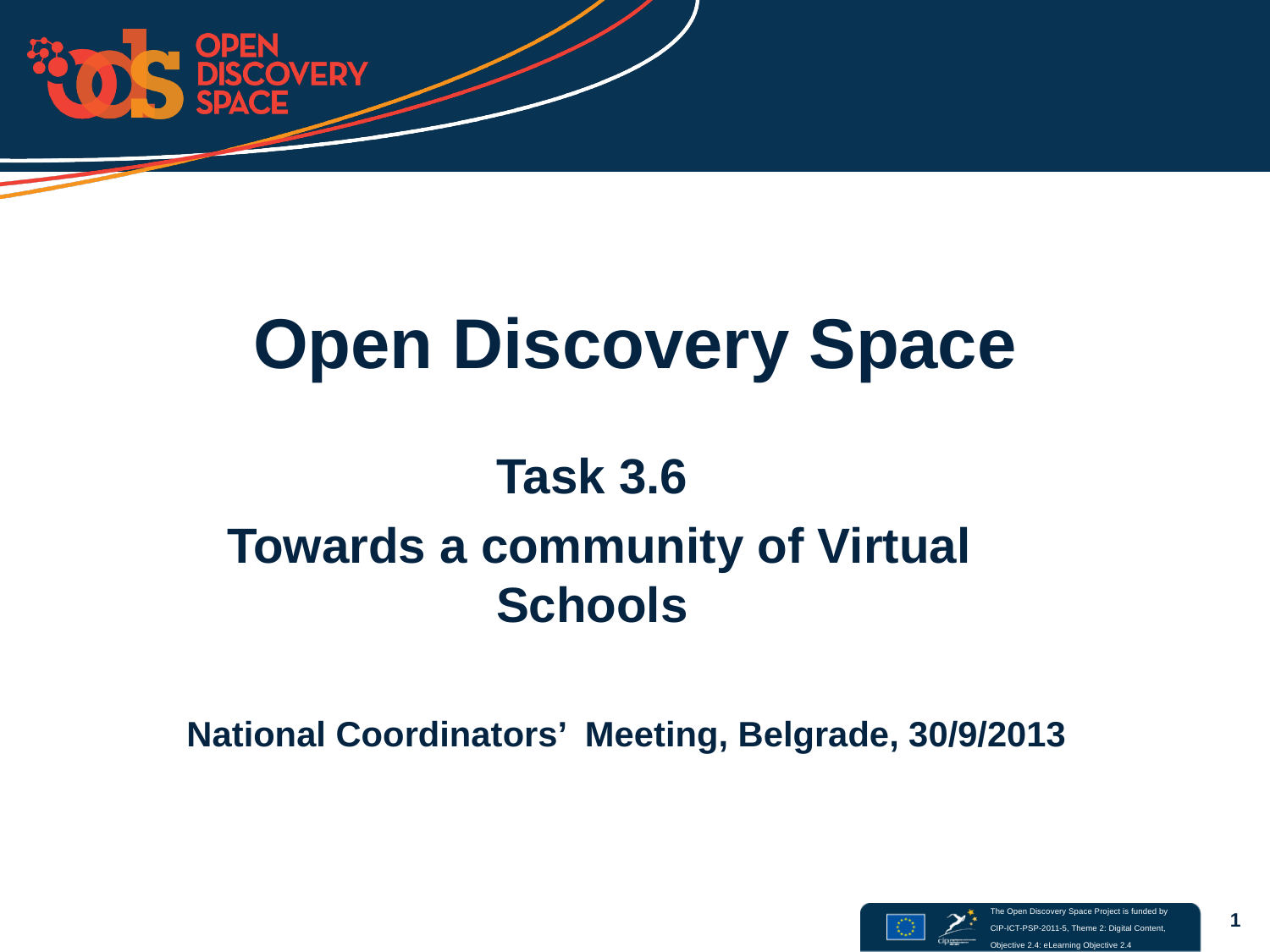

# Open Discovery Space
Task 3.6
Towards a community of Virtual Schools

National Coordinators’  Meeting, Belgrade, 30/9/2013
1